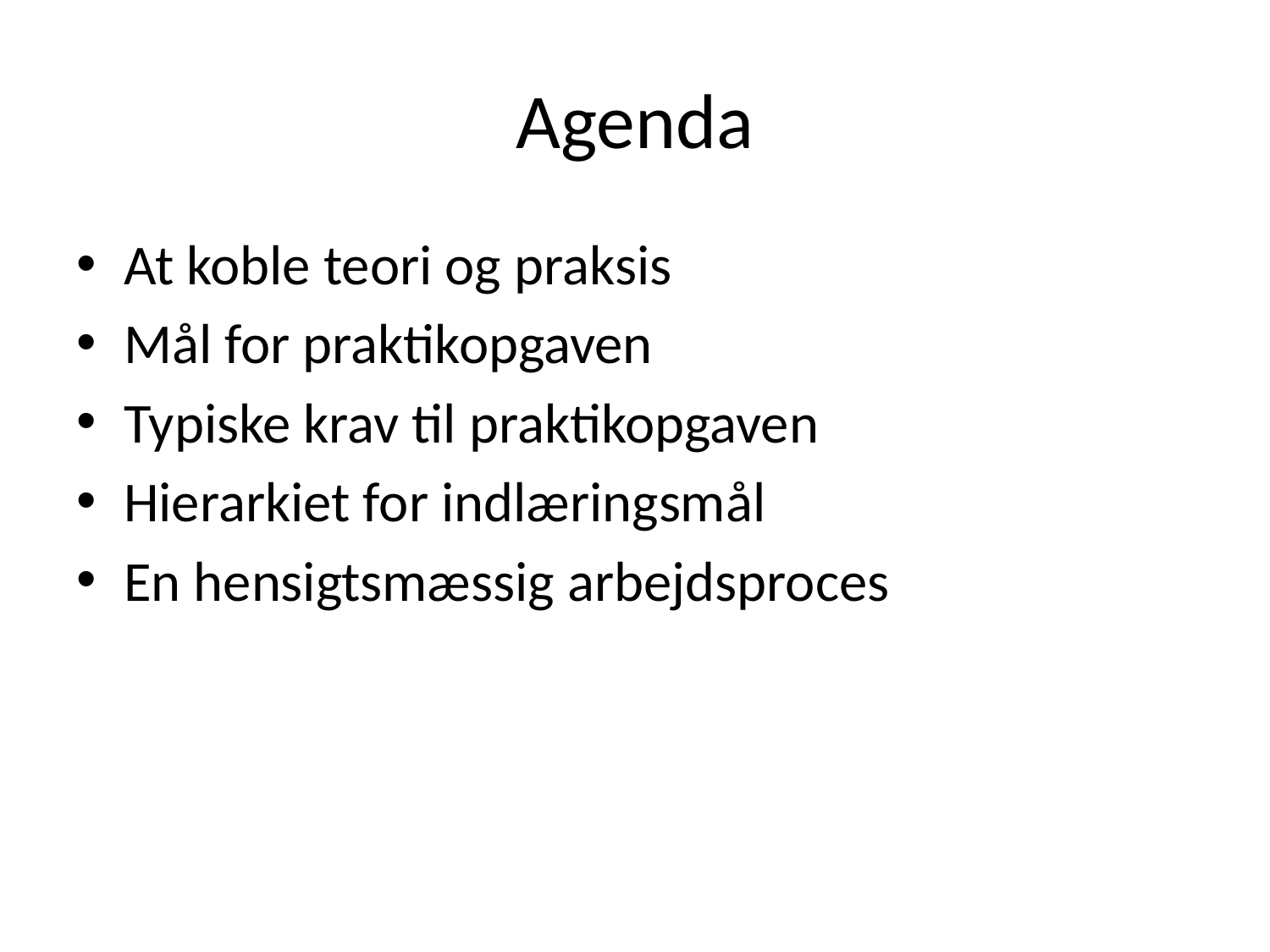

# Agenda
At koble teori og praksis
Mål for praktikopgaven
Typiske krav til praktikopgaven
Hierarkiet for indlæringsmål
En hensigtsmæssig arbejdsproces